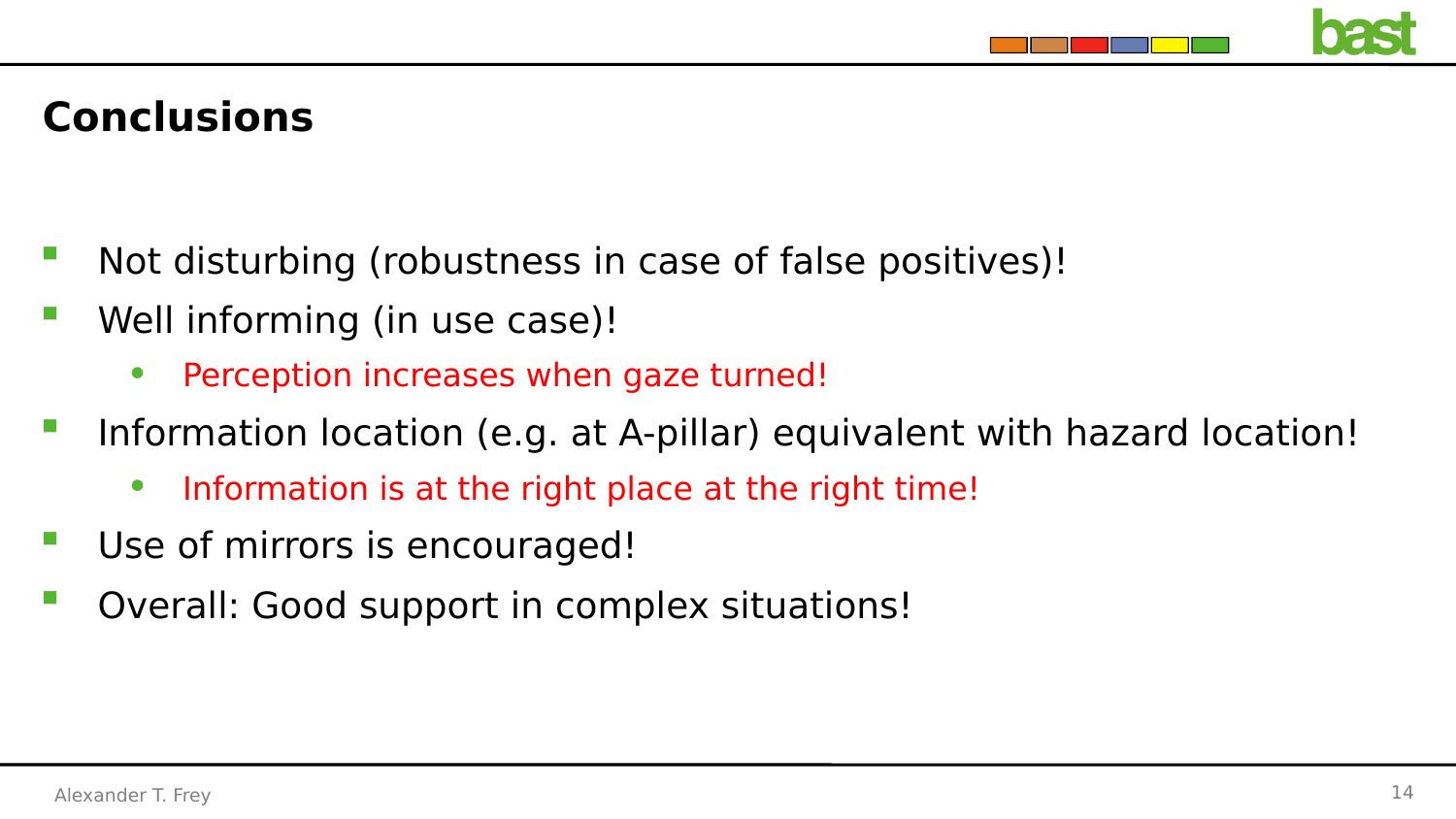

# Conclusions
Not disturbing (robustness in case of false positives)!
Well informing (in use case)!
Perception increases when gaze turned!
Information location (e.g. at A-pillar) equivalent with hazard location!
Information is at the right place at the right time!
Use of mirrors is encouraged!
Overall: Good support in complex situations!